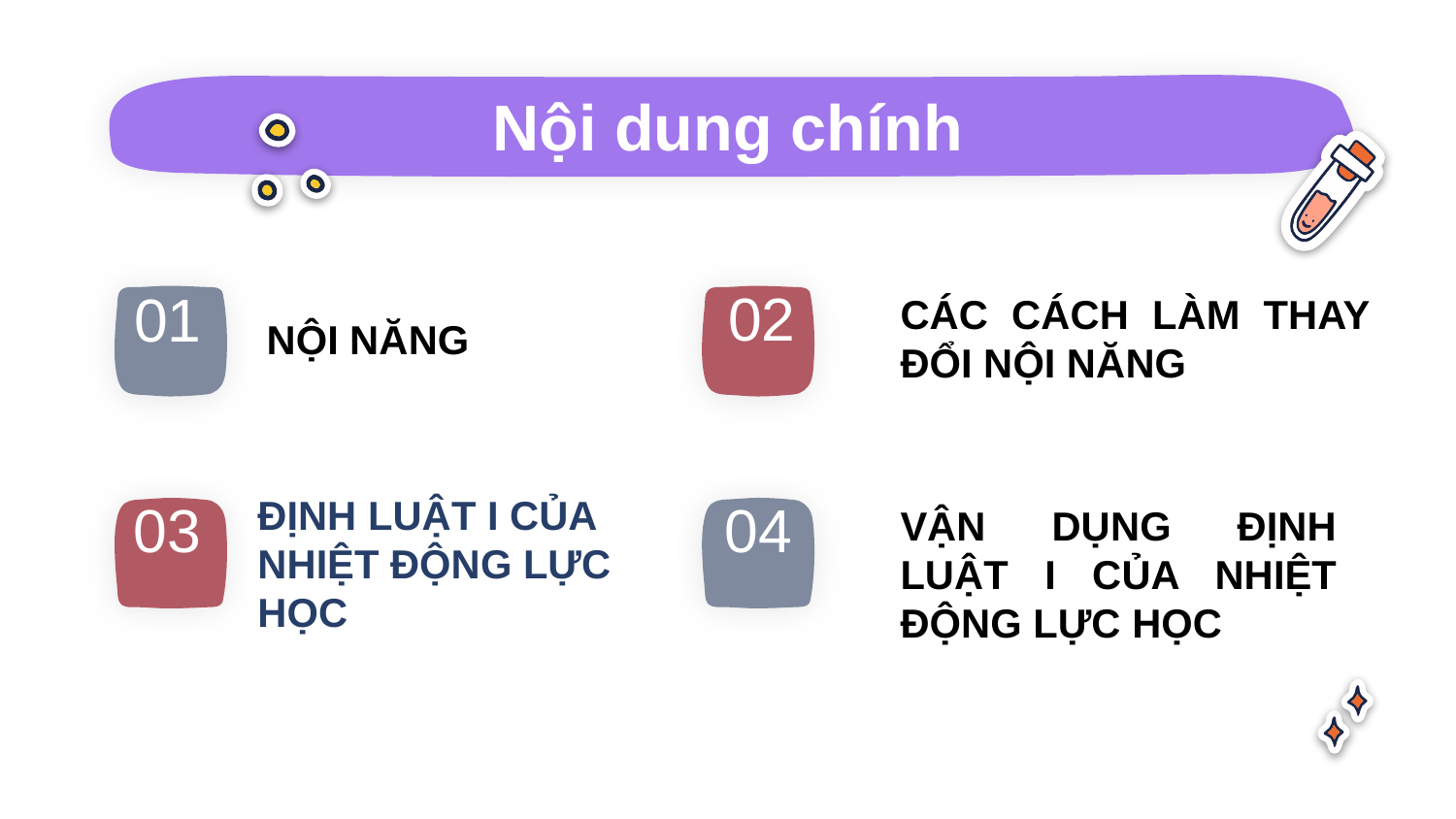

Nội dung chính

CÁC CÁCH LÀM THAY ĐỔI NỘI NĂNG

02
01
NỘI NĂNG
ĐỊNH LUẬT I CỦA NHIỆT ĐỘNG LỰC HỌC
VẬN DỤNG ĐỊNH LUẬT I CỦA NHIỆT ĐỘNG LỰC HỌC

04
03